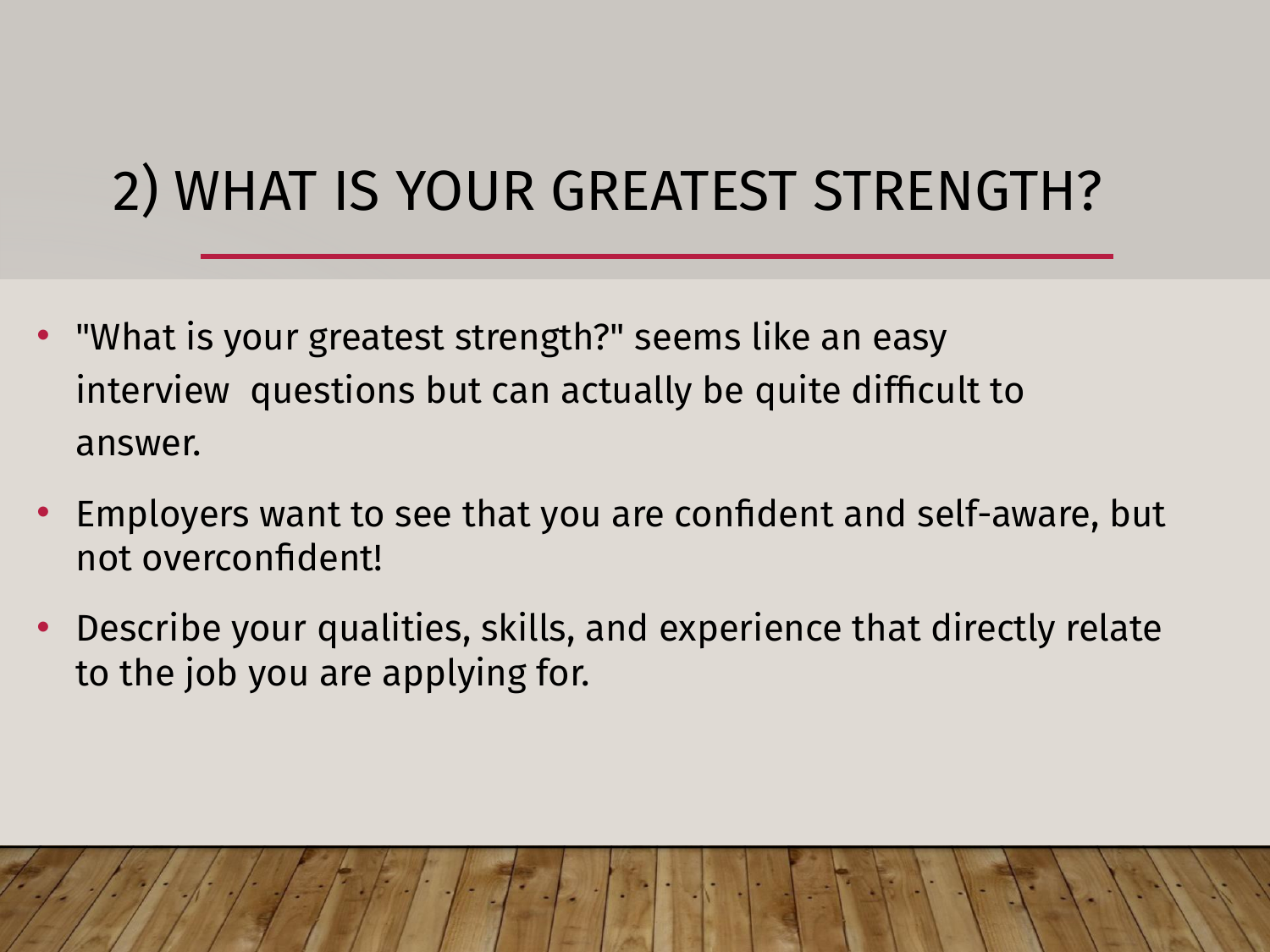

# 2) WHAT IS YOUR GREATEST STRENGTH?
"What is your greatest strength?" seems like an easy interview  questions but can actually be quite difficult to answer.
Employers want to see that you are confident and self-aware, but not overconfident!
Describe your qualities, skills, and experience that directly relate to the job you are applying for.